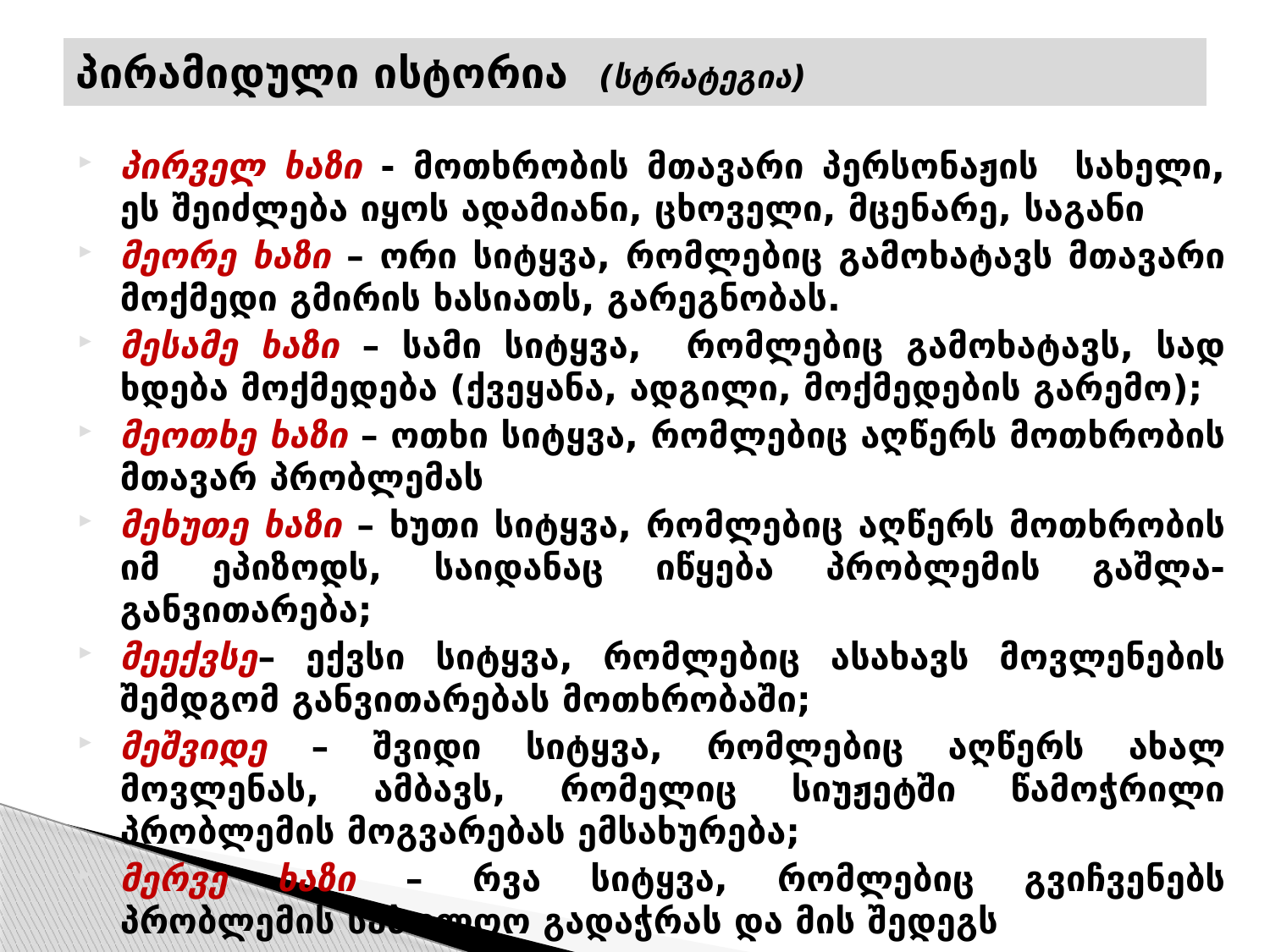

# პირამიდული ისტორია  (სტრატეგია)
პირველ ხაზი - მოთხრობის მთავარი პერსონაჟის  სახელი, ეს შეიძლება იყოს ადამიანი, ცხოველი, მცენარე, საგანი
მეორე ხაზი – ორი სიტყვა, რომლებიც გამოხატავს მთავარი მოქმედი გმირის ხასიათს, გარეგნობას.
მესამე ხაზი – სამი სიტყვა,  რომლებიც გამოხატავს, სად ხდება მოქმედება (ქვეყანა, ადგილი, მოქმედების გარემო);
მეოთხე ხაზი – ოთხი სიტყვა, რომლებიც აღწერს მოთხრობის მთავარ პრობლემას
მეხუთე ხაზი – ხუთი სიტყვა, რომლებიც აღწერს მოთხრობის იმ ეპიზოდს, საიდანაც იწყება პრობლემის გაშლა-განვითარება;
მეექვსე– ექვსი სიტყვა, რომლებიც ასახავს მოვლენების შემდგომ განვითარებას მოთხრობაში;
მეშვიდე – შვიდი სიტყვა, რომლებიც აღწერს ახალ მოვლენას, ამბავს, რომელიც სიუჟეტში წამოჭრილი პრობლემის მოგვარებას ემსახურება;
მერვე ხაზი – რვა სიტყვა, რომლებიც გვიჩვენებს პრობლემის საბოლოო გადაჭრას და მის შედეგს